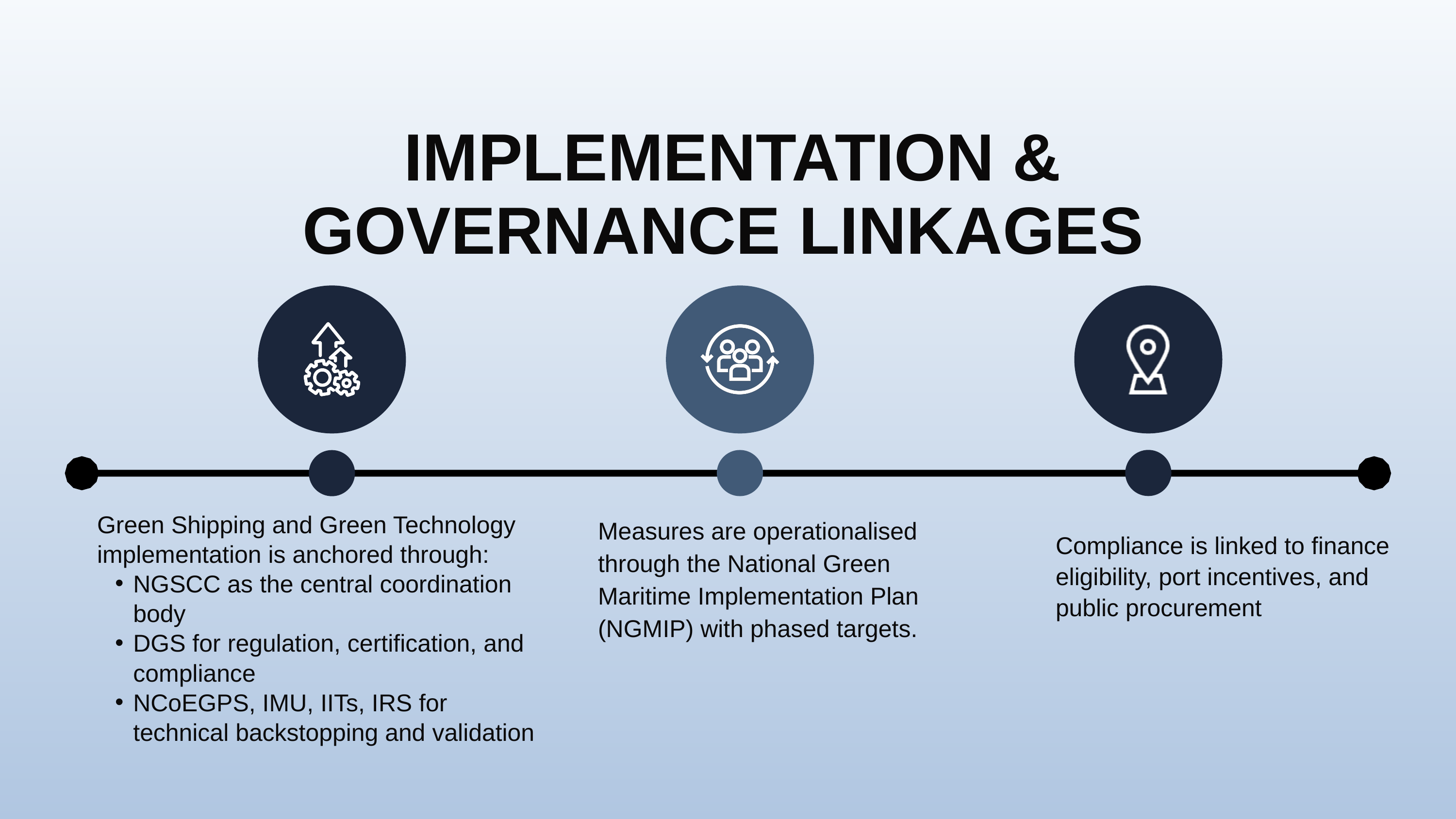

IMPLEMENTATION & GOVERNANCE LINKAGES

Green Shipping and Green Technology implementation is anchored through:
NGSCC as the central coordination body
DGS for regulation, certification, and compliance
NCoEGPS, IMU, IITs, IRS for technical backstopping and validation

Measures are operationalised through the National Green Maritime Implementation Plan (NGMIP) with phased targets.
Compliance is linked to finance eligibility, port incentives, and public procurement